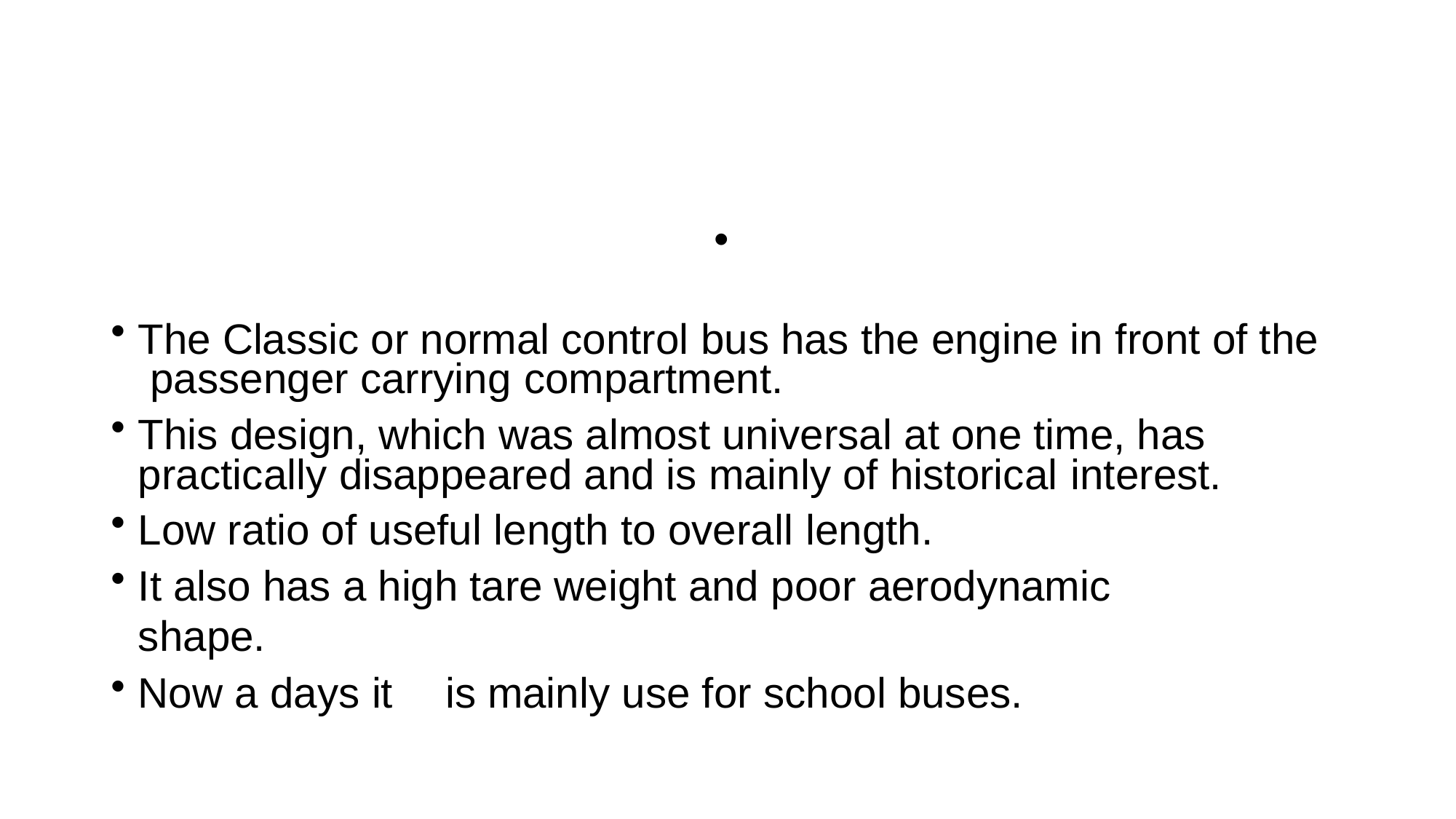

•

The Classic or normal control bus has the engine in front of the  passenger carrying compartment.
This design, which was almost universal at one time, has  practically disappeared and is mainly of historical interest.
Low ratio of useful length to overall length.
It also has a high tare weight and poor aerodynamic shape.
Now a days it	is mainly use for school buses.